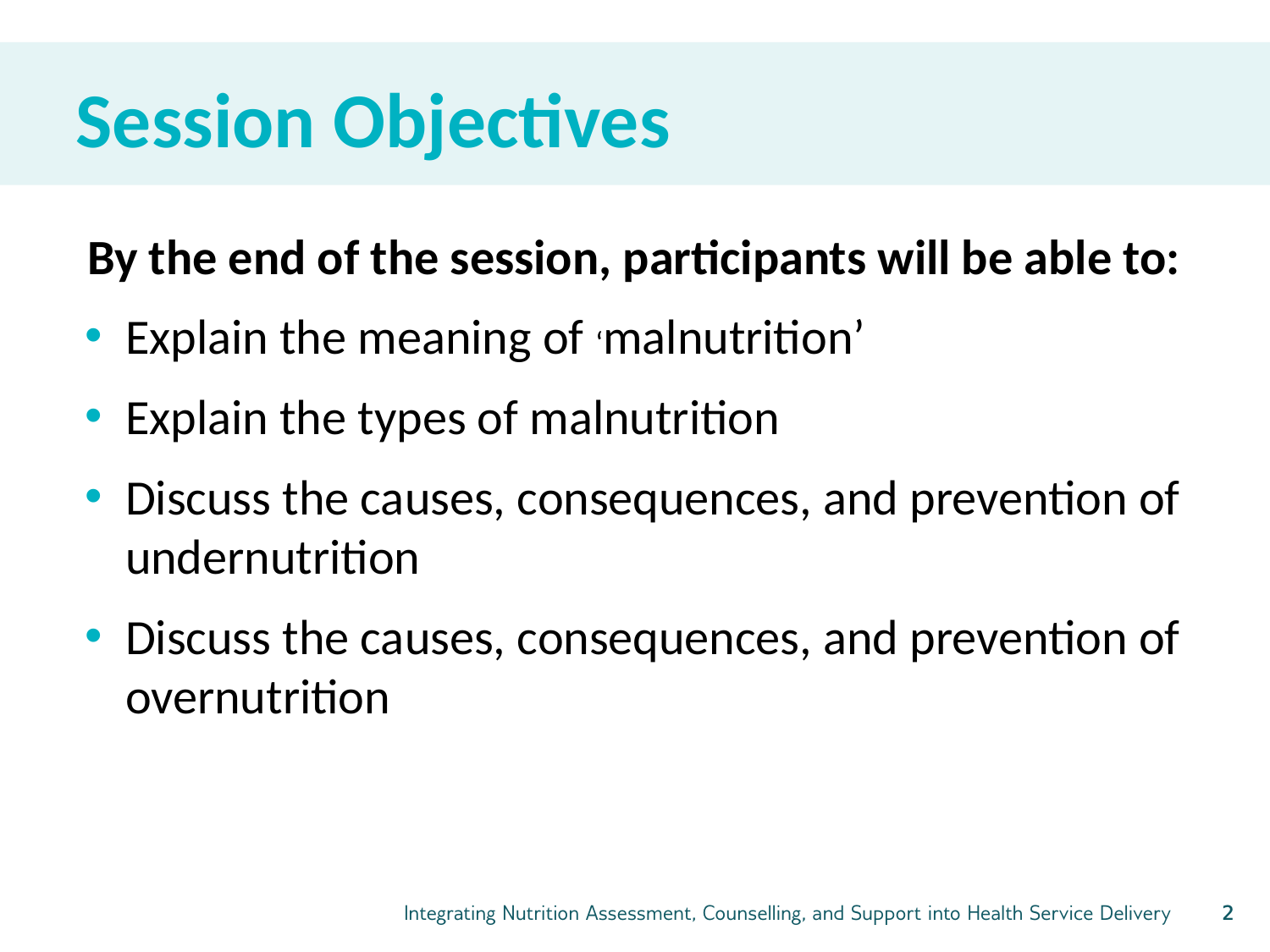

Session Objectives
By the end of the session, participants will be able to:
Explain the meaning of ‘malnutrition’
Explain the types of malnutrition
Discuss the causes, consequences, and prevention of undernutrition
Discuss the causes, consequences, and prevention of overnutrition

Integrating Nutrition Assessment, Counselling, and Support into Health Service Delivery
2